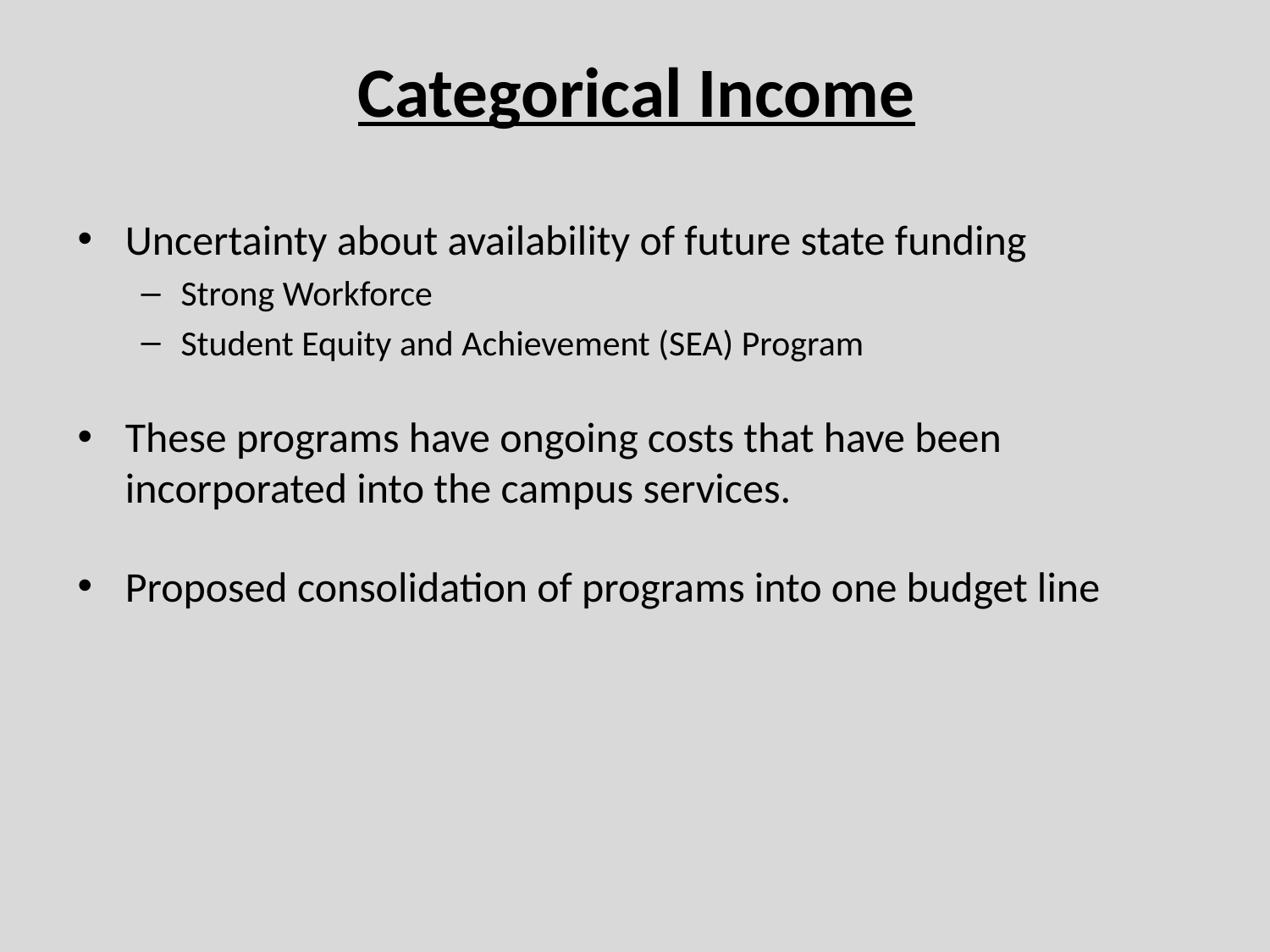

# Categorical Income
Uncertainty about availability of future state funding
Strong Workforce
Student Equity and Achievement (SEA) Program

These programs have ongoing costs that have been incorporated into the campus services.

Proposed consolidation of programs into one budget line